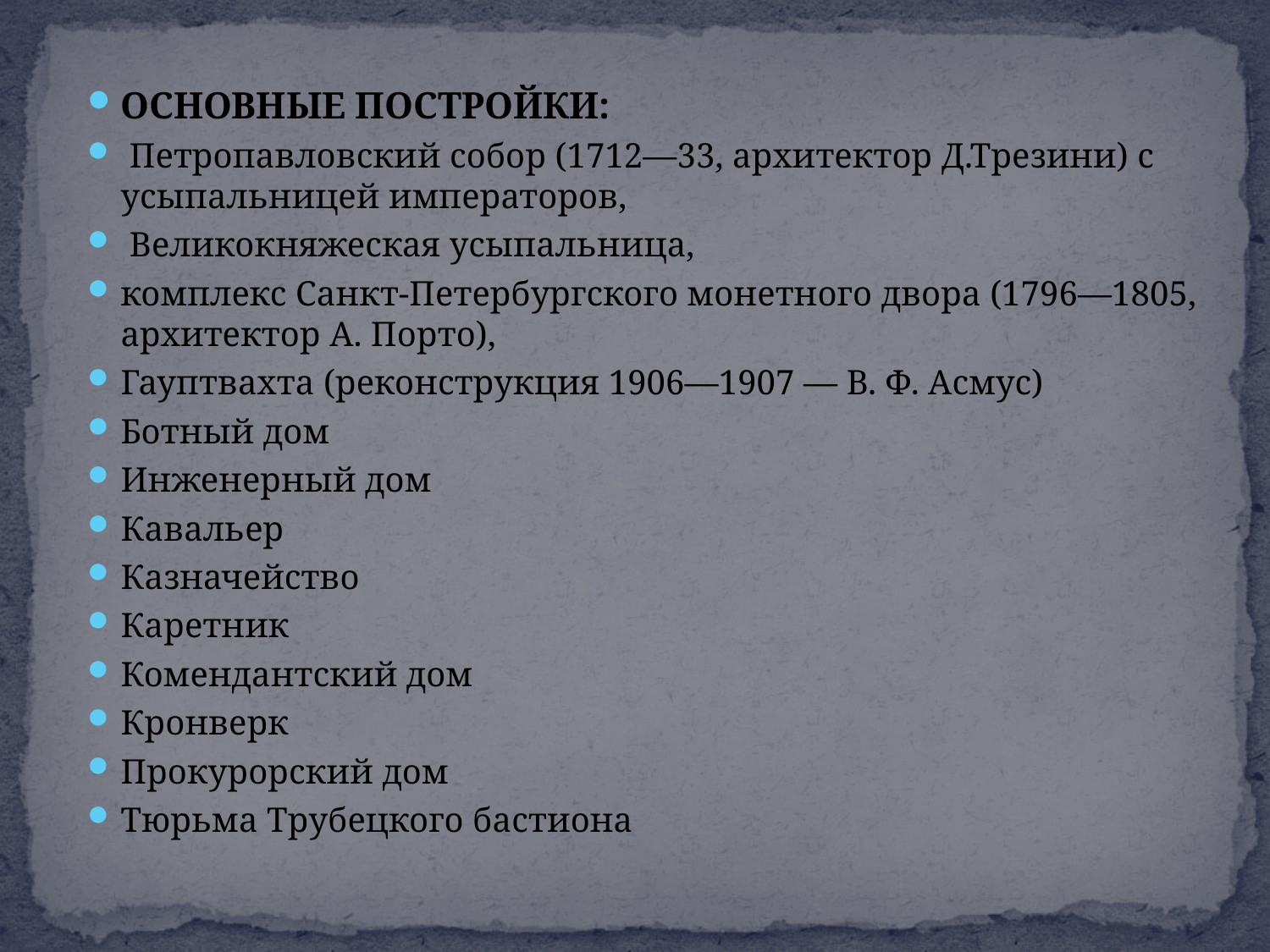

ОСНОВНЫЕ ПОСТРОЙКИ:
 Петропавловский собор (1712—33, архитектор Д.Трезини) с усыпальницей императоров,
 Великокняжеская усыпальница,
комплекс Санкт-Петербургского монетного двора (1796—1805, архитектор А. Порто),
Гауптвахта (реконструкция 1906—1907 — В. Ф. Асмус)
Ботный дом
Инженерный дом
Кавальер
Казначейство
Каретник
Комендантский дом
Кронверк
Прокурорский дом
Тюрьма Трубецкого бастиона